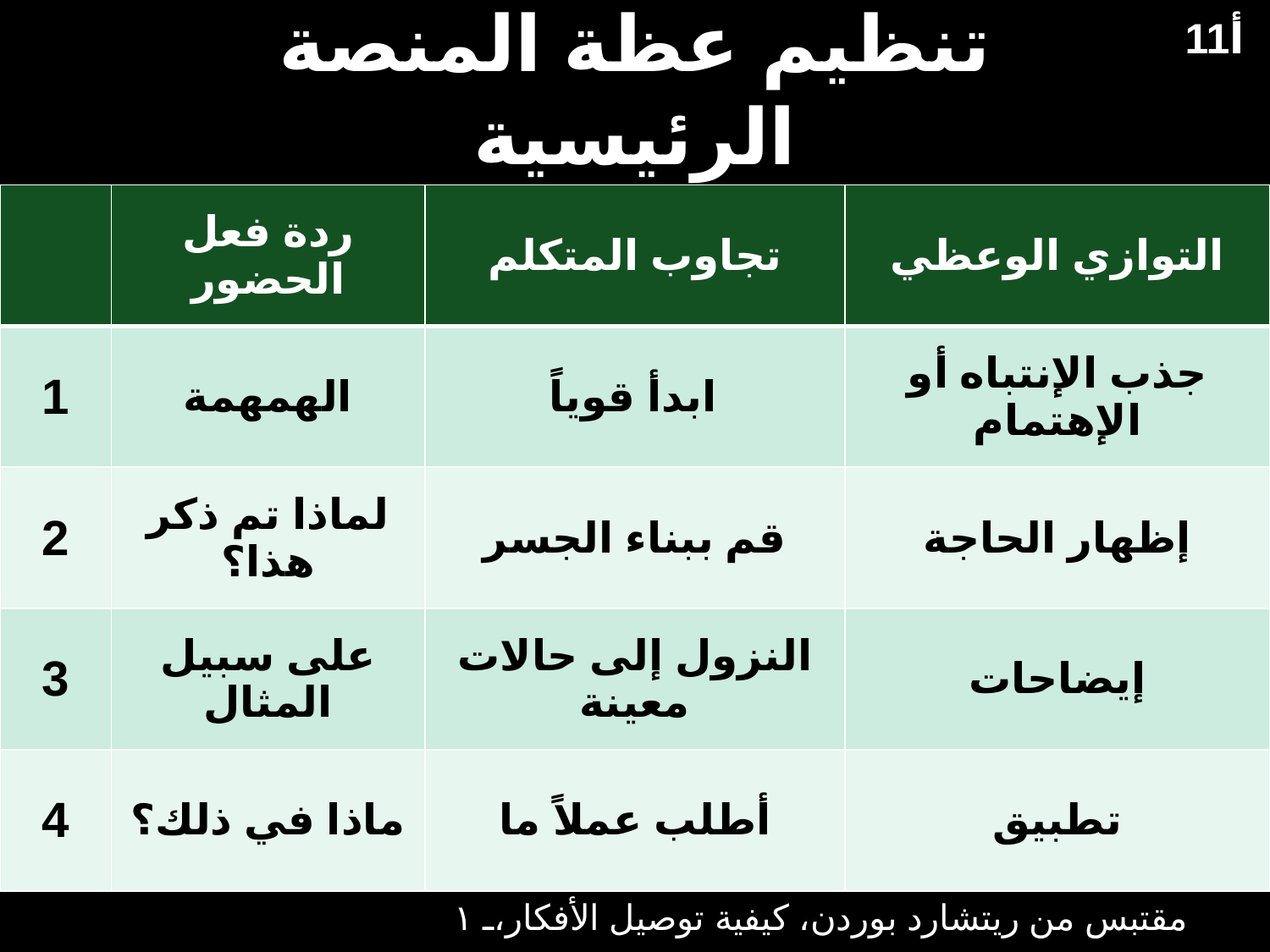

11أ
# تنظيم عظة المنصة الرئيسية
|  | ردة فعل الحضور | تجاوب المتكلم | التوازي الوعظي |
| --- | --- | --- | --- |
| 1 | الهمهمة | ابدأ قوياً | جذب الإنتباه أو الإهتمام |
| 2 | لماذا تم ذكر هذا؟ | قم ببناء الجسر | إظهار الحاجة |
| 3 | على سبيل المثال | النزول إلى حالات معينة | إيضاحات |
| 4 | ماذا في ذلك؟ | أطلب عملاً ما | تطبيق |
مقتبس من ريتشارد بوردن، كيفية توصيل الأفكار، ١